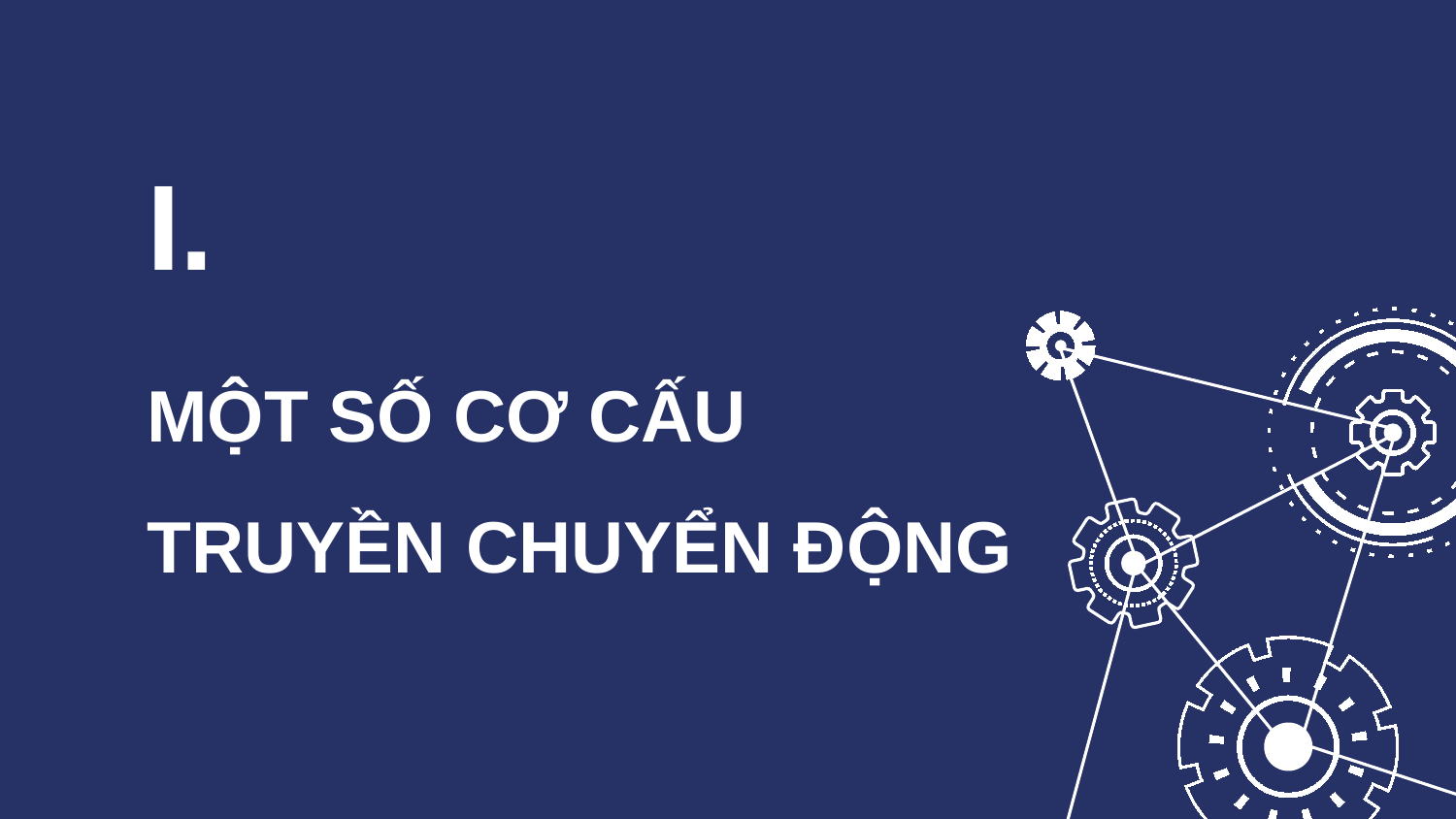

I.

MỘT SỐ CƠ CẤU TRUYỀN CHUYỂN ĐỘNG